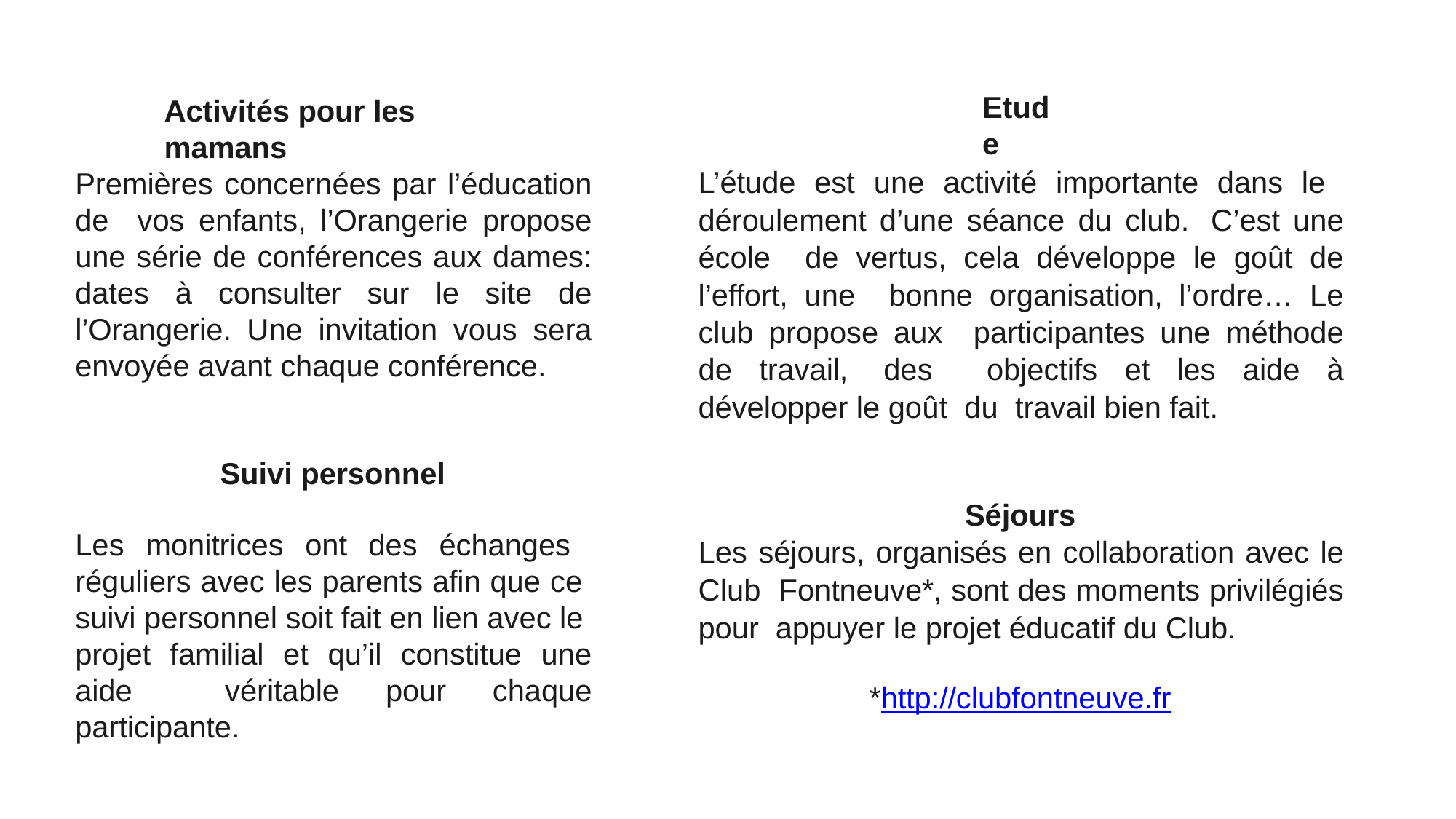

# Etude
Activités pour les mamans
L’étude est une activité importante dans le  déroulement d’une séance du club. C’est une école  de vertus, cela développe le goût de l’effort, une  bonne organisation, l’ordre… Le club propose aux  participantes une méthode de travail, des  objectifs et les aide à développer le goût du  travail bien fait.

Séjours
Les séjours, organisés en collaboration avec le Club  Fontneuve*, sont des moments privilégiés pour  appuyer le projet éducatif du Club.

*http://clubfontneuve.fr
Premières concernées par l’éducation de  vos enfants, l’Orangerie propose une série de conférences aux dames: dates à consulter sur le site de l’Orangerie. Une invitation vous sera envoyée avant chaque conférence.

Suivi personnel

Les monitrices ont des échanges  réguliers avec les parents afin que ce  suivi personnel soit fait en lien avec le  projet familial et qu’il constitue une aide  véritable pour chaque participante.